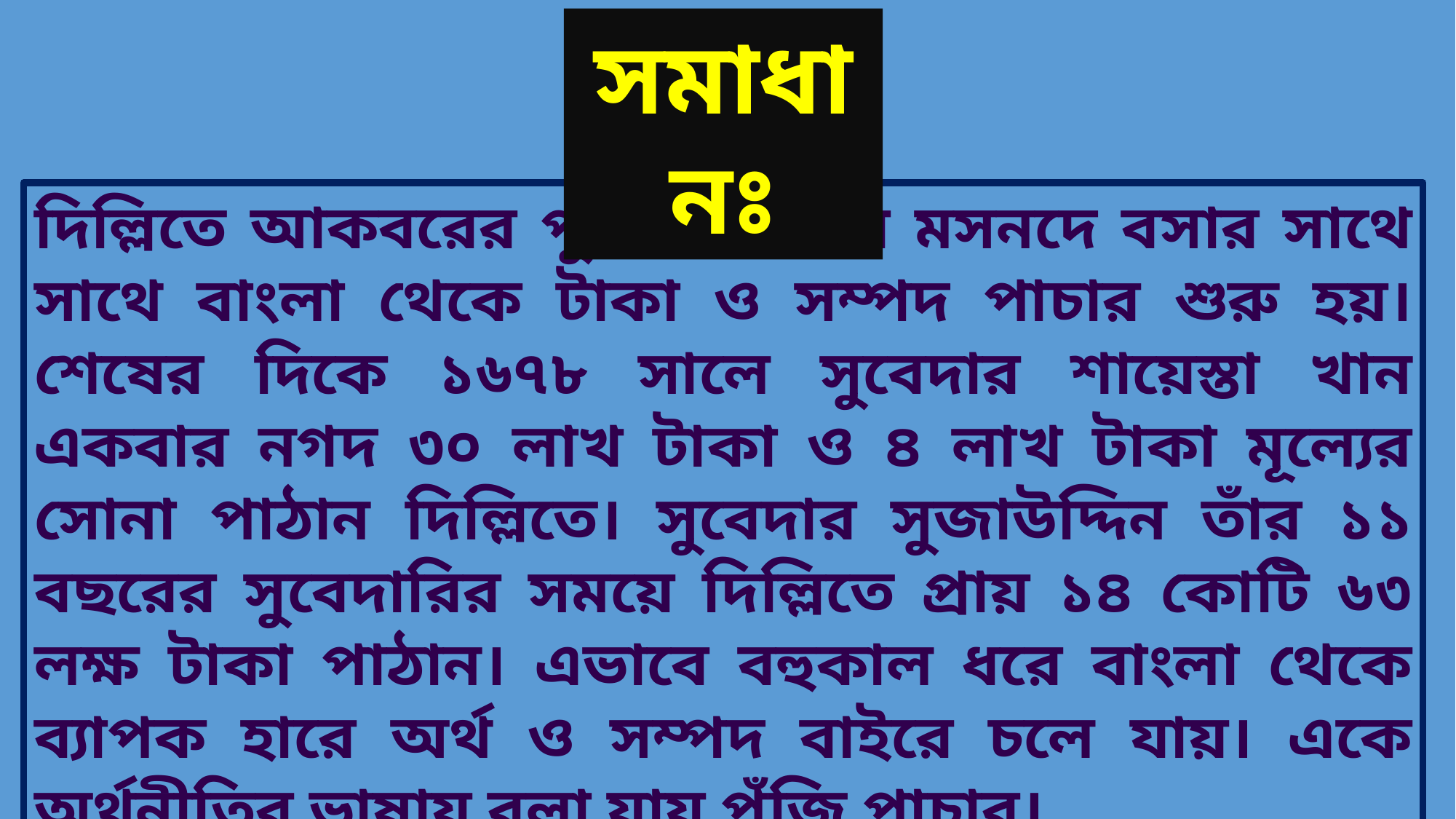

সমাধানঃ
দিল্লিতে আকবরের পুত্র জাহাঙ্গীর মসনদে বসার সাথে সাথে বাংলা থেকে টাকা ও সম্পদ পাচার শুরু হয়। শেষের দিকে ১৬৭৮ সালে সুবেদার শায়েস্তা খান একবার নগদ ৩০ লাখ টাকা ও ৪ লাখ টাকা মূল্যের সোনা পাঠান দিল্লিতে। সুবেদার সুজাউদ্দিন তাঁর ১১ বছরের সুবেদারির সময়ে দিল্লিতে প্রায় ১৪ কোটি ৬৩ লক্ষ টাকা পাঠান। এভাবে বহুকাল ধরে বাংলা থেকে ব্যাপক হারে অর্থ ও সম্পদ বাইরে চলে যায়। একে অর্থনীতির ভাষায় বলা যায় পুঁজি পাচার।